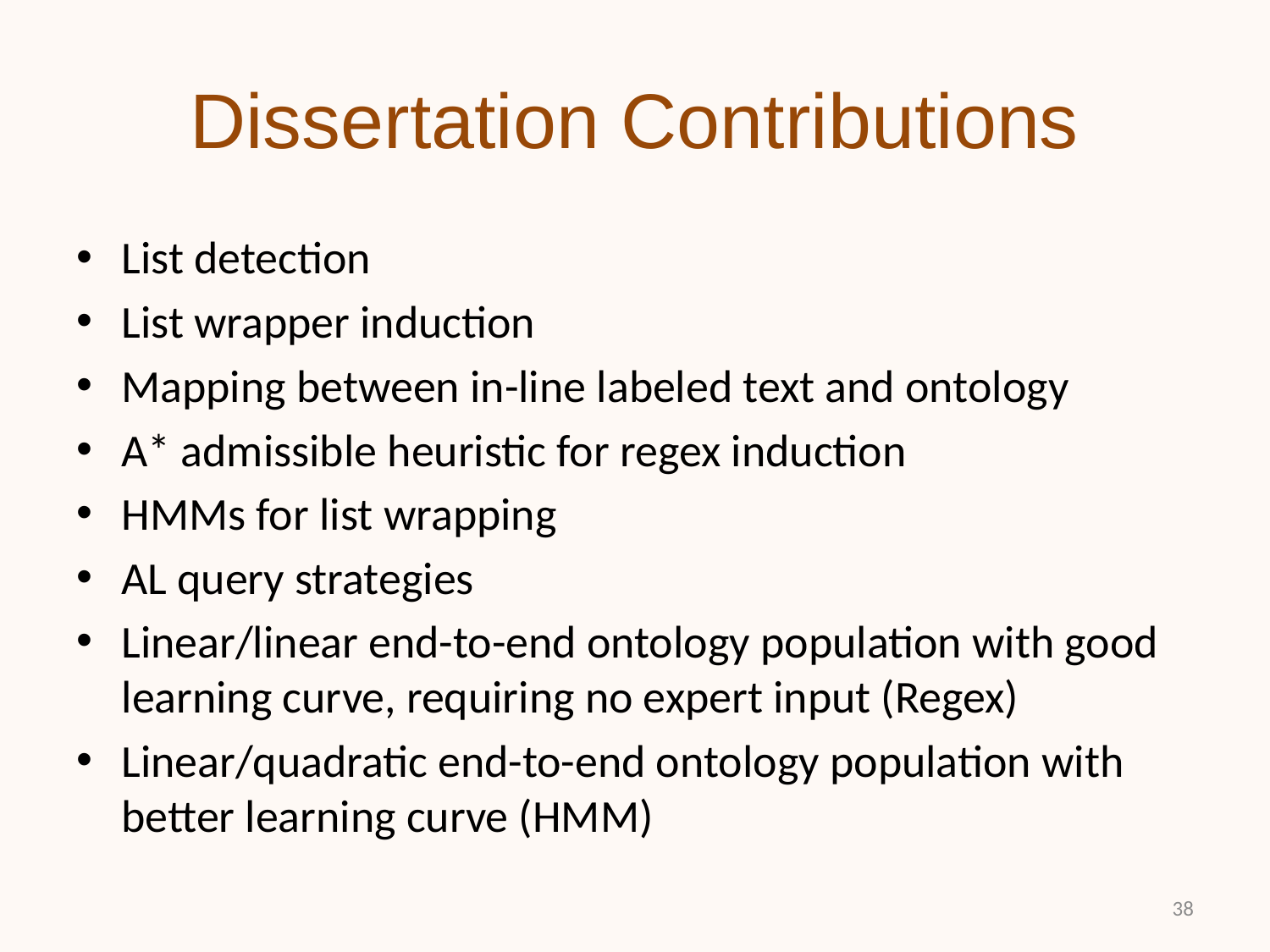

# Dissertation Contributions
List detection
List wrapper induction
Mapping between in-line labeled text and ontology
A* admissible heuristic for regex induction
HMMs for list wrapping
AL query strategies
Linear/linear end-to-end ontology population with good learning curve, requiring no expert input (Regex)
Linear/quadratic end-to-end ontology population with better learning curve (HMM)

38